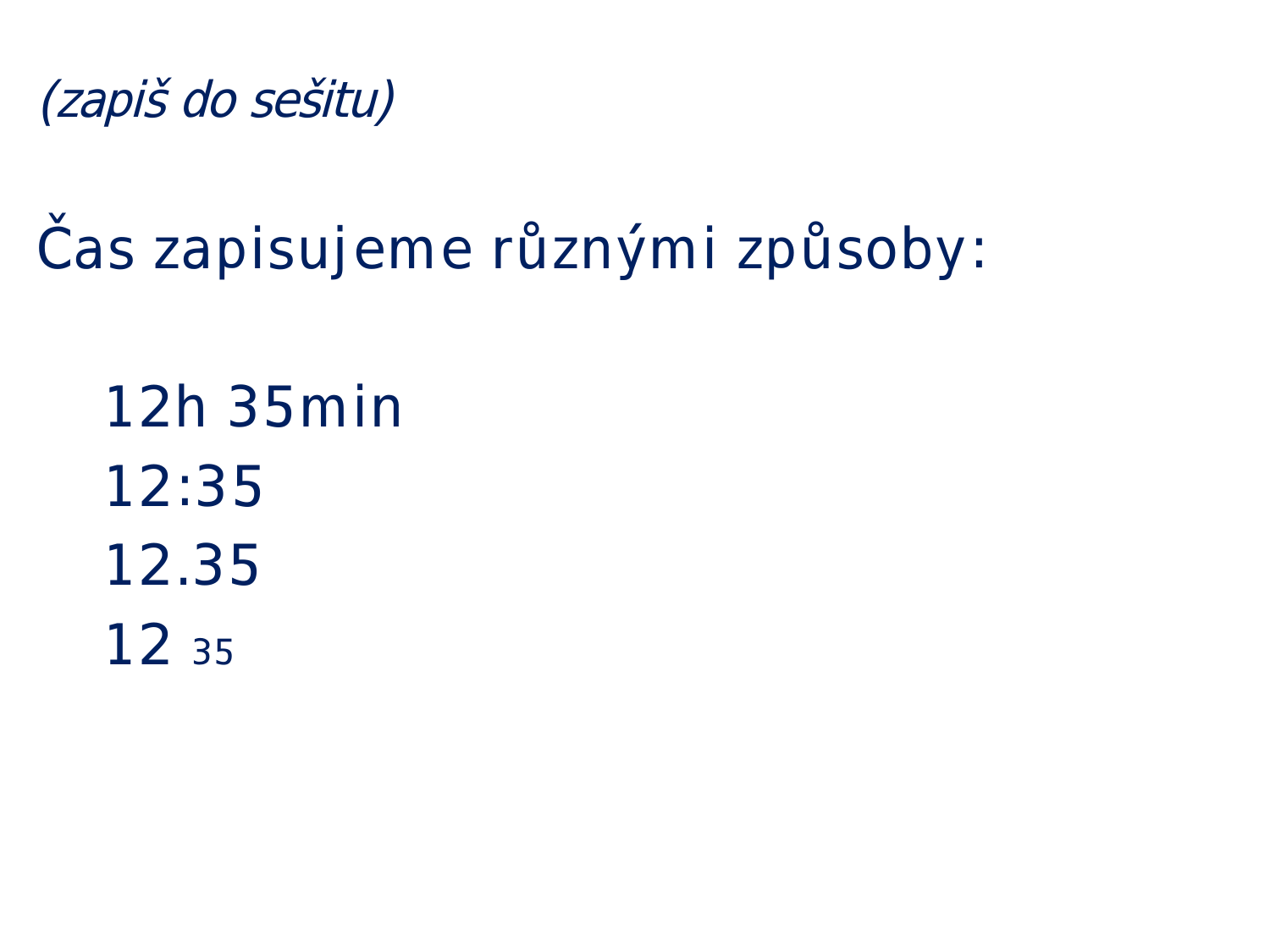

# (zapiš do sešitu)
Čas zapisujeme různými způsoby:

    12h 35min
    12:35
    12.35
    12 35